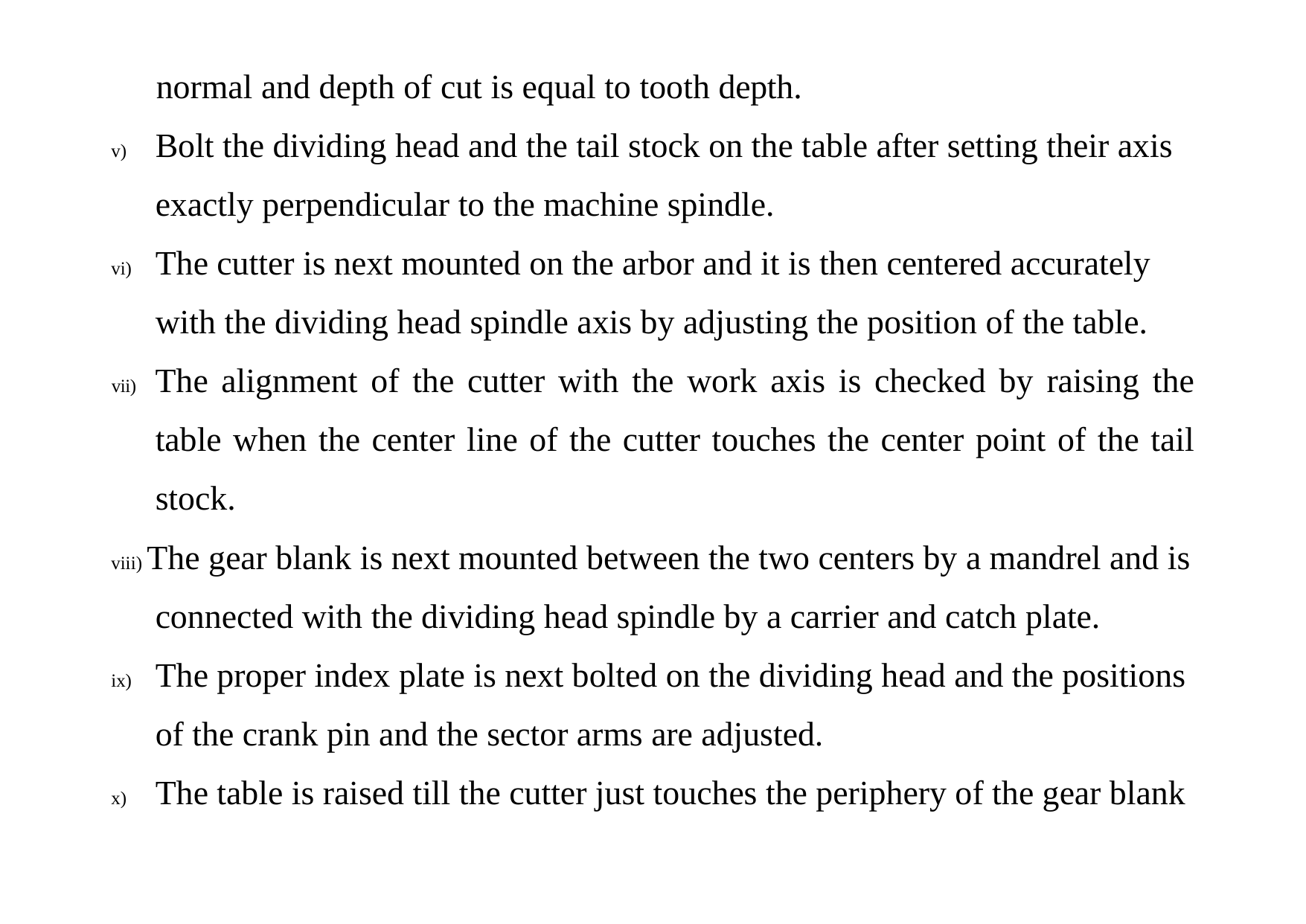

# normal and depth of cut is equal to tooth depth.
v)	Bolt the dividing head and the tail stock on the table after setting their axis exactly perpendicular to the machine spindle.
vi)	The cutter is next mounted on the arbor and it is then centered accurately with the dividing head spindle axis by adjusting the position of the table.
The alignment of the cutter with the work axis is checked by raising the table when the center line of the cutter touches the center point of the tail stock.
vii)
viii) The gear blank is next mounted between the two centers by a mandrel and is connected with the dividing head spindle by a carrier and catch plate.
ix)	The proper index plate is next bolted on the dividing head and the positions of the crank pin and the sector arms are adjusted.
x)	The table is raised till the cutter just touches the periphery of the gear blank